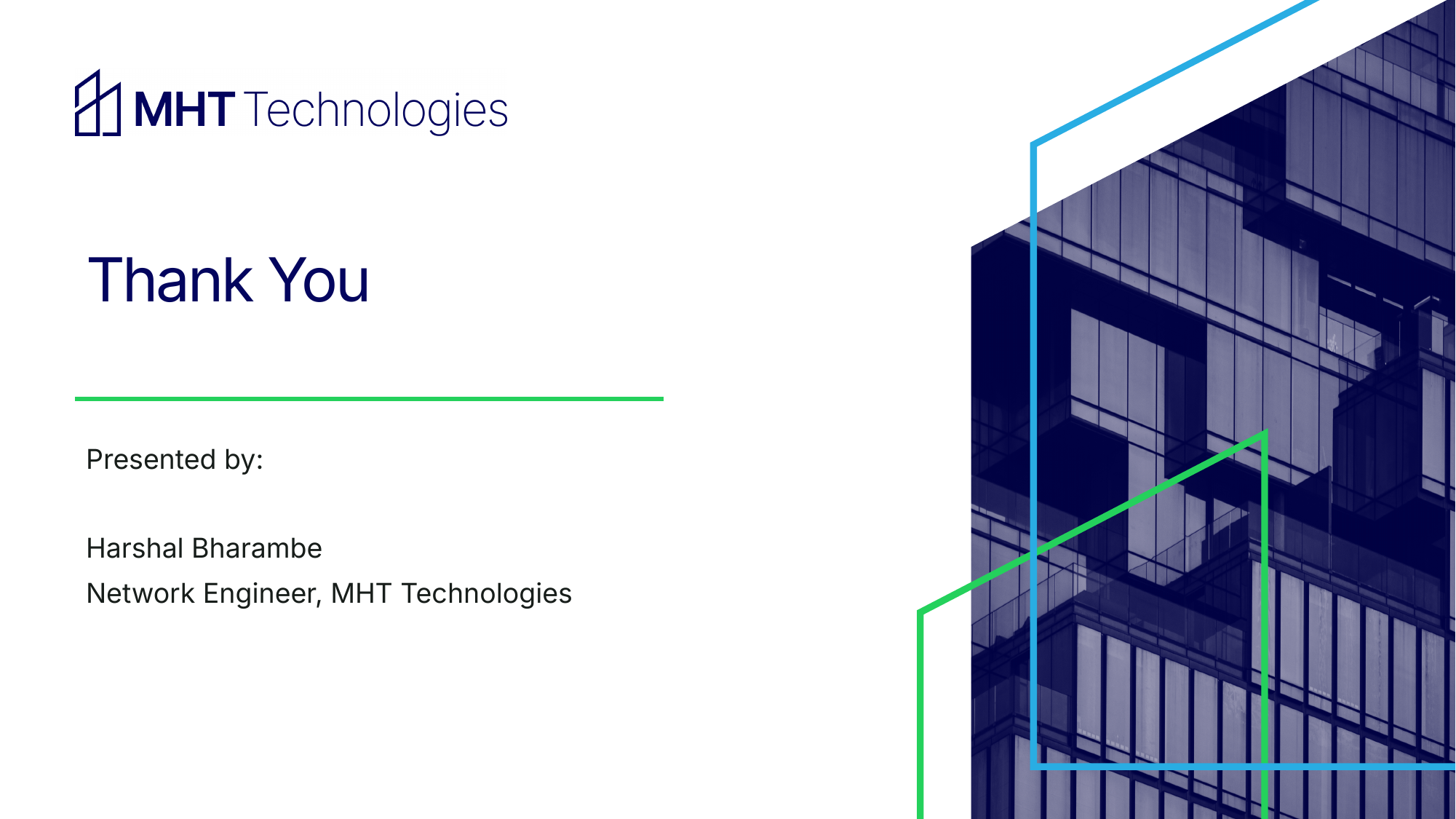

# Thank You
Presented by:

Harshal Bharambe
Network Engineer, MHT Technologies